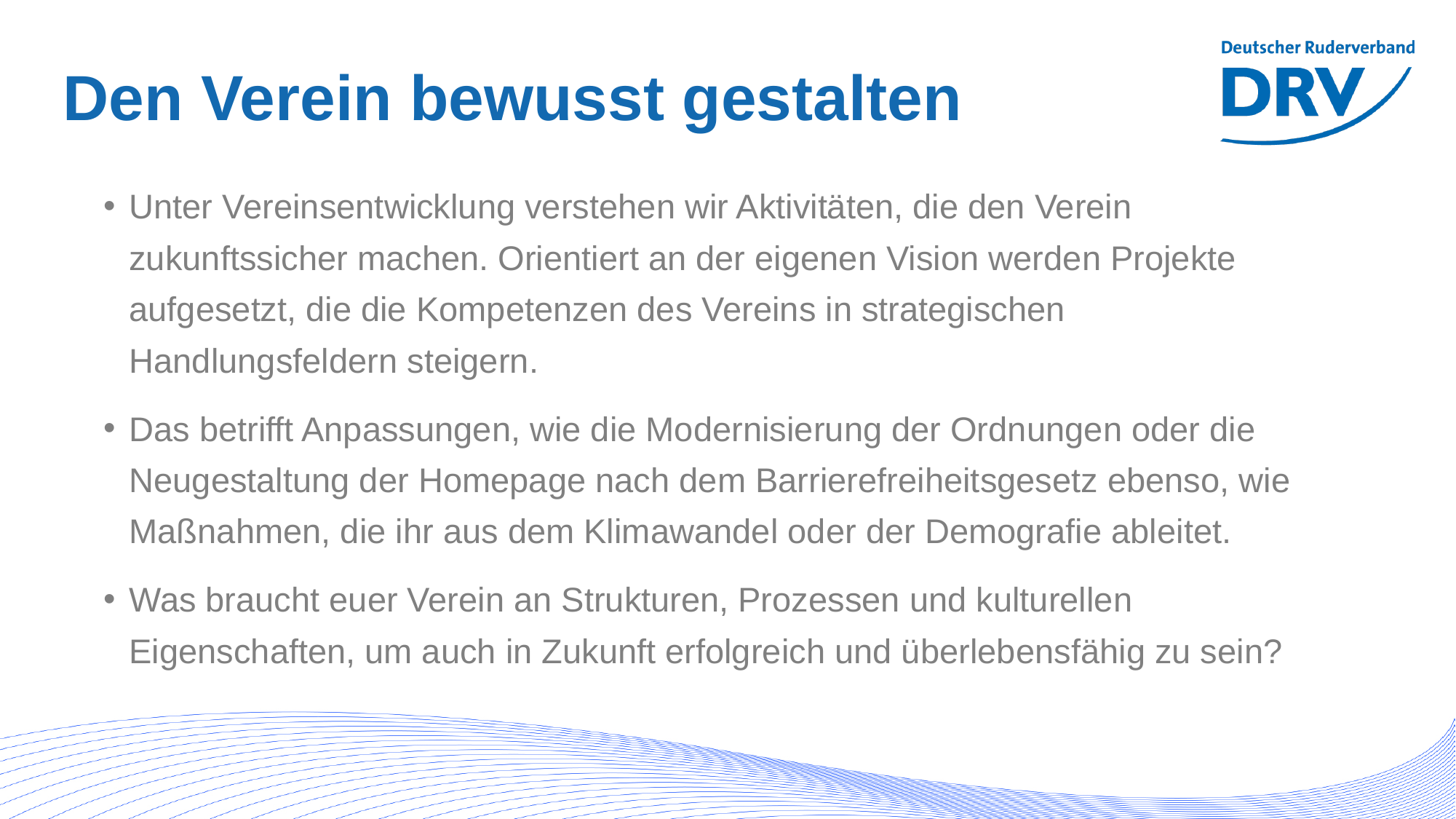

# Den Verein bewusst gestalten
Unter Vereinsentwicklung verstehen wir Aktivitäten, die den Verein zukunftssicher machen. Orientiert an der eigenen Vision werden Projekte aufgesetzt, die die Kompetenzen des Vereins in strategischen Handlungsfeldern steigern.
Das betrifft Anpassungen, wie die Modernisierung der Ordnungen oder die Neugestaltung der Homepage nach dem Barrierefreiheitsgesetz ebenso, wie Maßnahmen, die ihr aus dem Klimawandel oder der Demografie ableitet.
Was braucht euer Verein an Strukturen, Prozessen und kulturellen Eigenschaften, um auch in Zukunft erfolgreich und überlebensfähig zu sein?